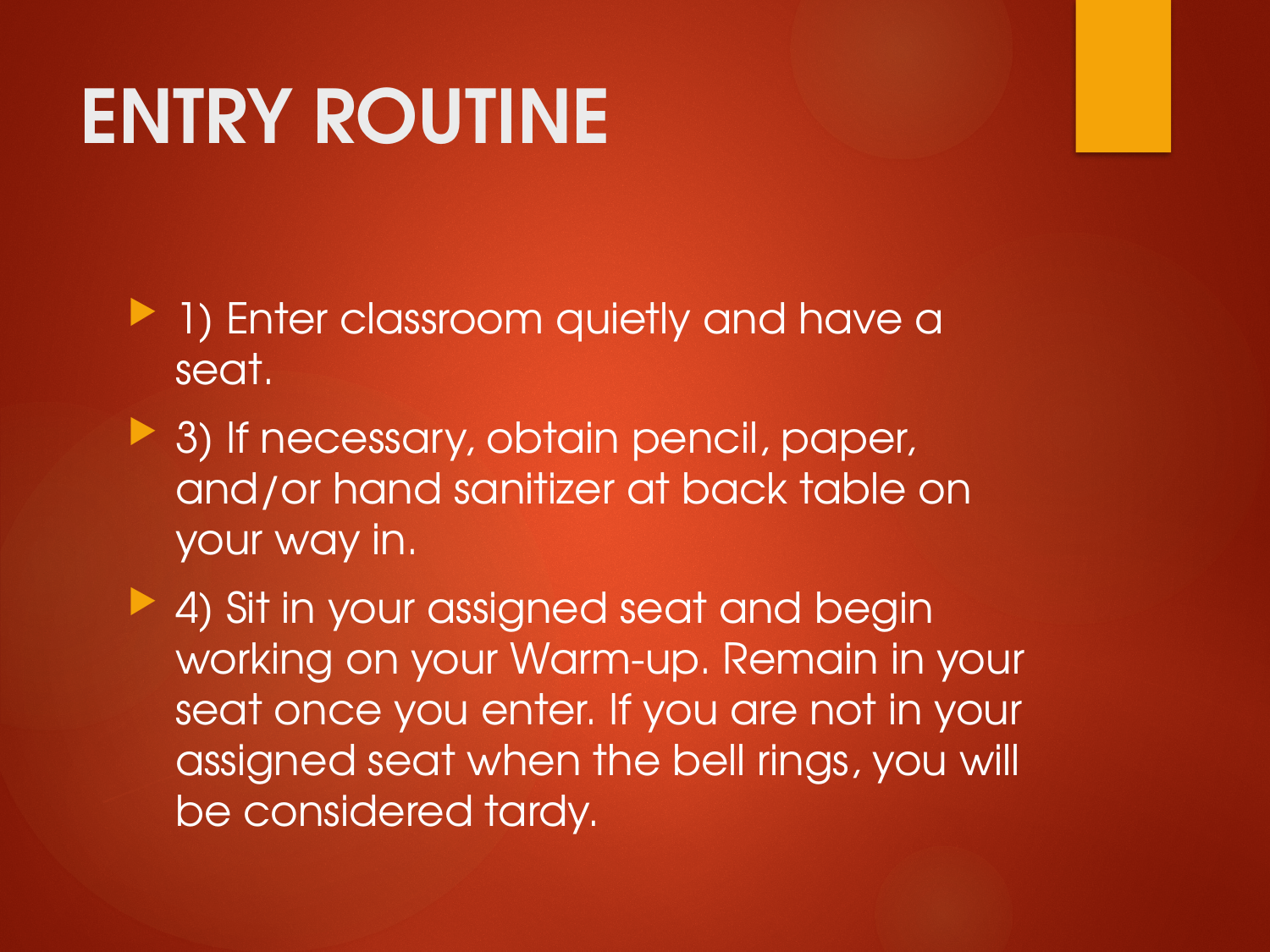

# ENTRY ROUTINE
1) Enter classroom quietly and have a seat.
3) If necessary, obtain pencil, paper, and/or hand sanitizer at back table on your way in.
4) Sit in your assigned seat and begin working on your Warm-up. Remain in your seat once you enter. If you are not in your assigned seat when the bell rings, you will be considered tardy.